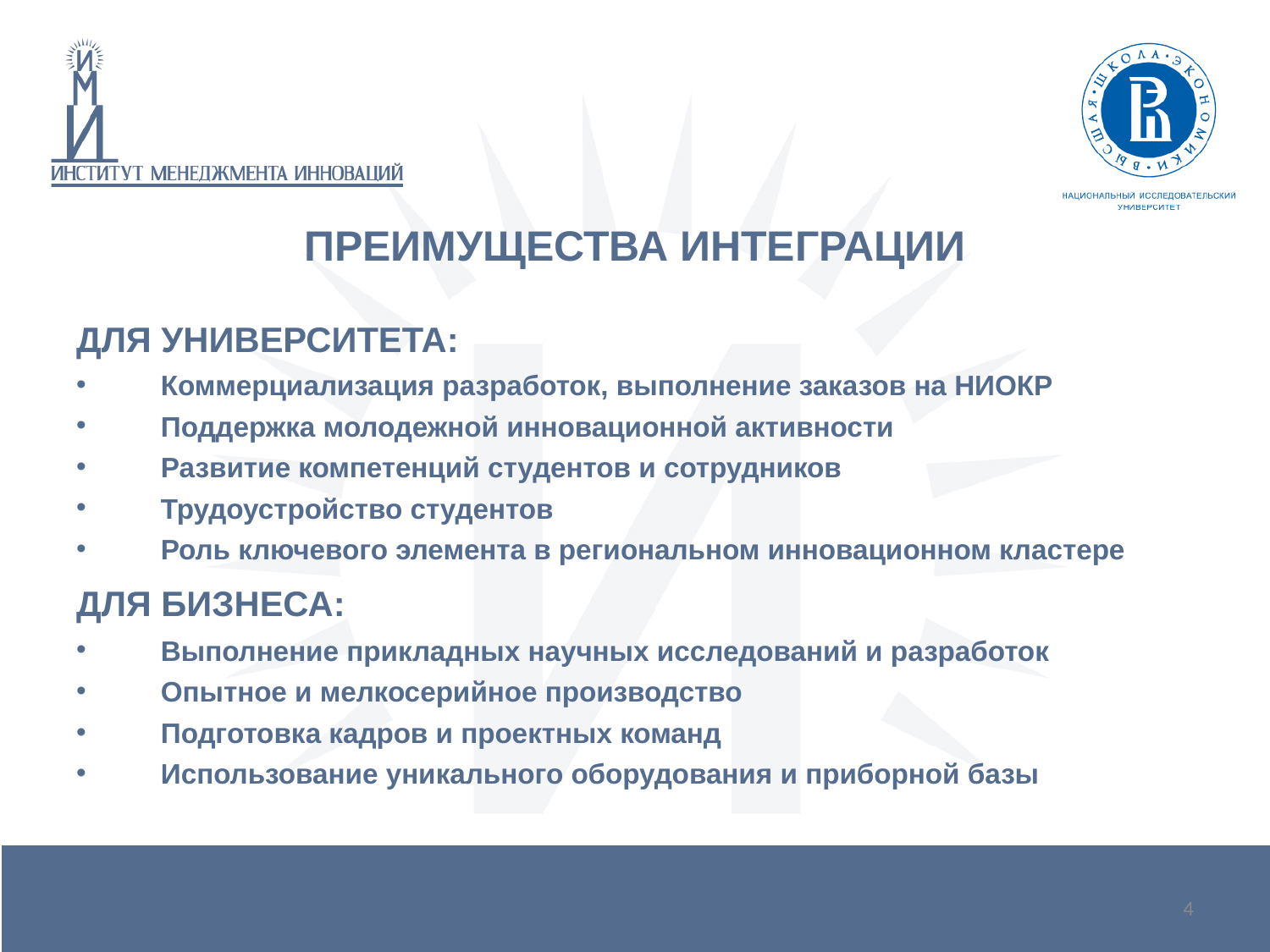

ПРЕИМУЩЕСТВА ИНТЕГРАЦИИ
ДЛЯ УНИВЕРСИТЕТА:
Коммерциализация разработок, выполнение заказов на НИОКР
Поддержка молодежной инновационной активности
Развитие компетенций студентов и сотрудников
Трудоустройство студентов
Роль ключевого элемента в региональном инновационном кластере
ДЛЯ БИЗНЕСА:
Выполнение прикладных научных исследований и разработок
Опытное и мелкосерийное производство
Подготовка кадров и проектных команд
Использование уникального оборудования и приборной базы

4